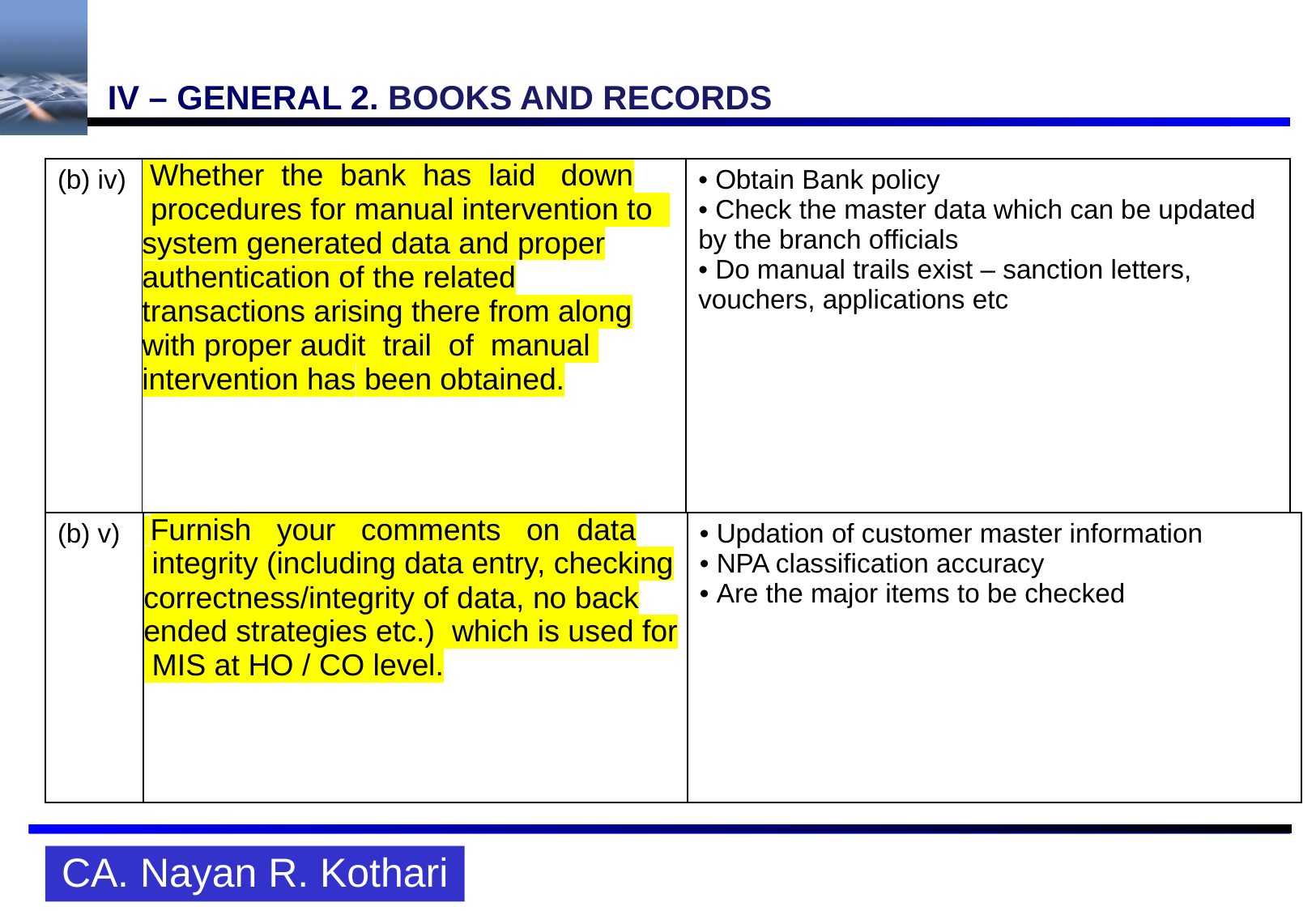

# IV – GENERAL	2. BOOKS AND RECORDS
| (b) iv) | Whether the bank has laid down procedures for manual intervention to system generated data and proper authentication of the related transactions arising there from along with proper audit trail of manual intervention has been obtained. | • Obtain Bank policy • Check the master data which can be updated by the branch officials • Do manual trails exist – sanction letters, vouchers, applications etc |
| --- | --- | --- |
| (b) v) | Furnish your comments on data integrity (including data entry, checking correctness/integrity of data, no back ended strategies etc.) which is used for MIS at HO / CO level. | • Updation of customer master information • NPA classification accuracy • Are the major items to be checked |
| --- | --- | --- |